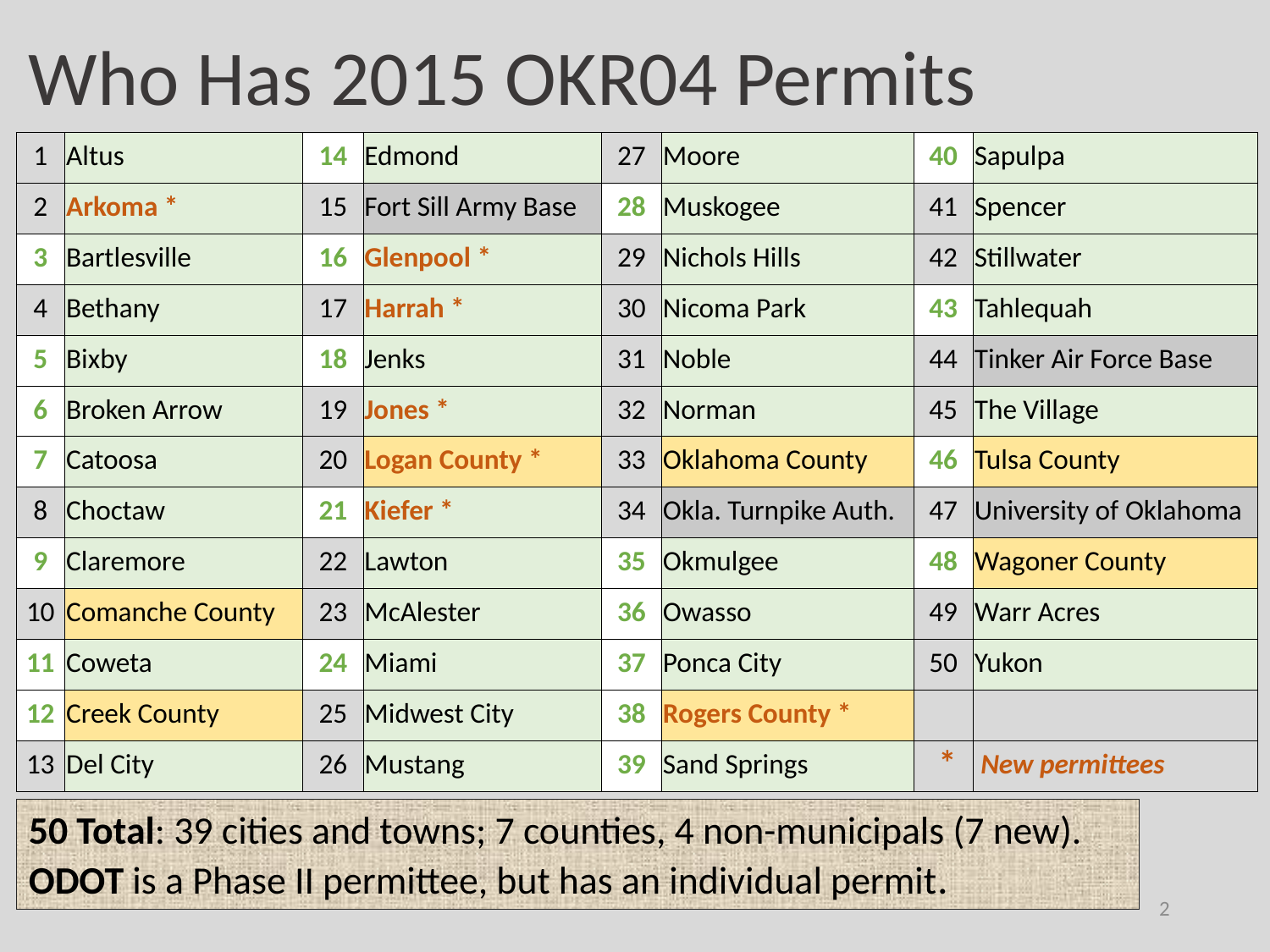

Who Has 2015 OKR04 Permits
| 1 | Altus | 14 | Edmond | 27 | Moore | 40 | Sapulpa |
| --- | --- | --- | --- | --- | --- | --- | --- |
| 2 | Arkoma \* | 15 | Fort Sill Army Base | 28 | Muskogee | 41 | Spencer |
| 3 | Bartlesville | 16 | Glenpool \* | 29 | Nichols Hills | 42 | Stillwater |
| 4 | Bethany | 17 | Harrah \* | 30 | Nicoma Park | 43 | Tahlequah |
| 5 | Bixby | 18 | Jenks | 31 | Noble | 44 | Tinker Air Force Base |
| 6 | Broken Arrow | 19 | Jones \* | 32 | Norman | 45 | The Village |
| 7 | Catoosa | 20 | Logan County \* | 33 | Oklahoma County | 46 | Tulsa County |
| 8 | Choctaw | 21 | Kiefer \* | 34 | Okla. Turnpike Auth. | 47 | University of Oklahoma |
| 9 | Claremore | 22 | Lawton | 35 | Okmulgee | 48 | Wagoner County |
| 10 | Comanche County | 23 | McAlester | 36 | Owasso | 49 | Warr Acres |
| 11 | Coweta | 24 | Miami | 37 | Ponca City | 50 | Yukon |
| 12 | Creek County | 25 | Midwest City | 38 | Rogers County \* |  |  |
| 13 | Del City | 26 | Mustang | 39 | Sand Springs | \* | New permittees |
50 Total: 39 cities and towns; 7 counties, 4 non-municipals (7 new).
ODOT is a Phase II permittee, but has an individual permit.
2